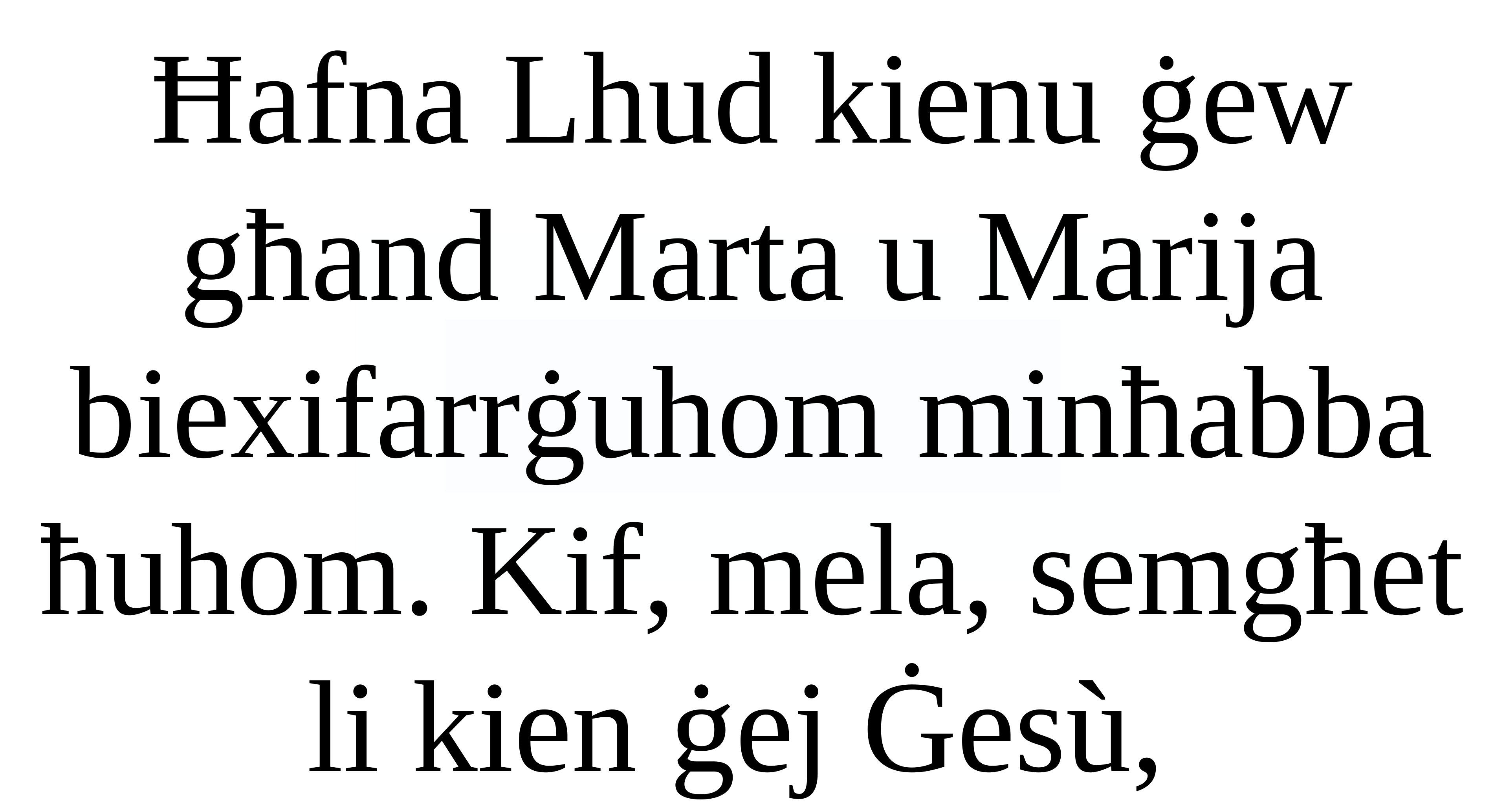

Ħafna Lhud kienu ġew għand Marta u Marija biexifarrġuhom minħabba ħuhom. Kif, mela, semgħet li kien ġej Ġesù,